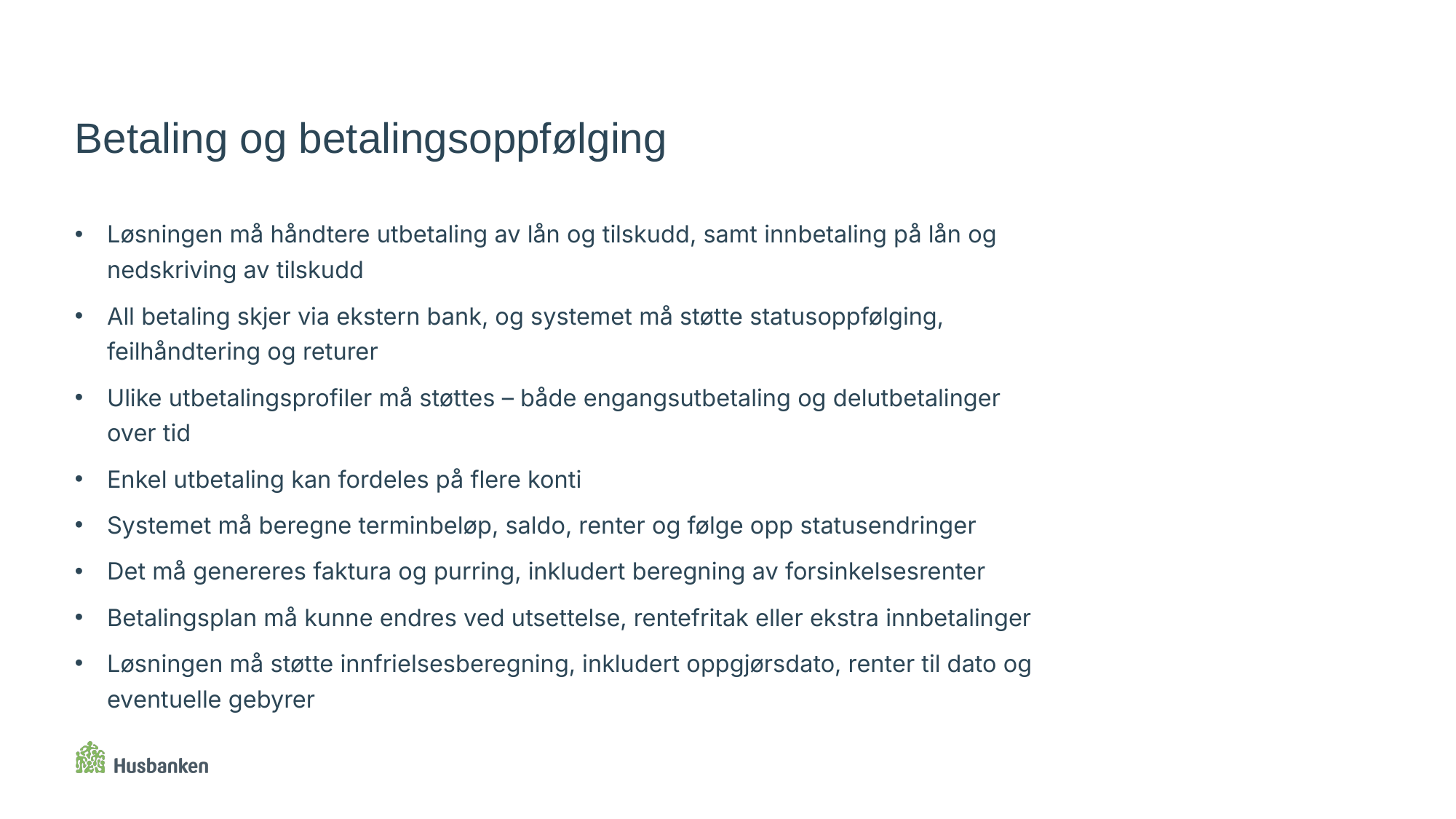

# Betaling og betalingsoppfølging
Løsningen må håndtere utbetaling av lån og tilskudd, samt innbetaling på lån og nedskriving av tilskudd
All betaling skjer via ekstern bank, og systemet må støtte statusoppfølging, feilhåndtering og returer
Ulike utbetalingsprofiler må støttes – både engangsutbetaling og delutbetalinger over tid
Enkel utbetaling kan fordeles på flere konti
Systemet må beregne terminbeløp, saldo, renter og følge opp statusendringer
Det må genereres faktura og purring, inkludert beregning av forsinkelsesrenter
Betalingsplan må kunne endres ved utsettelse, rentefritak eller ekstra innbetalinger
Løsningen må støtte innfrielsesberegning, inkludert oppgjørsdato, renter til dato og eventuelle gebyrer